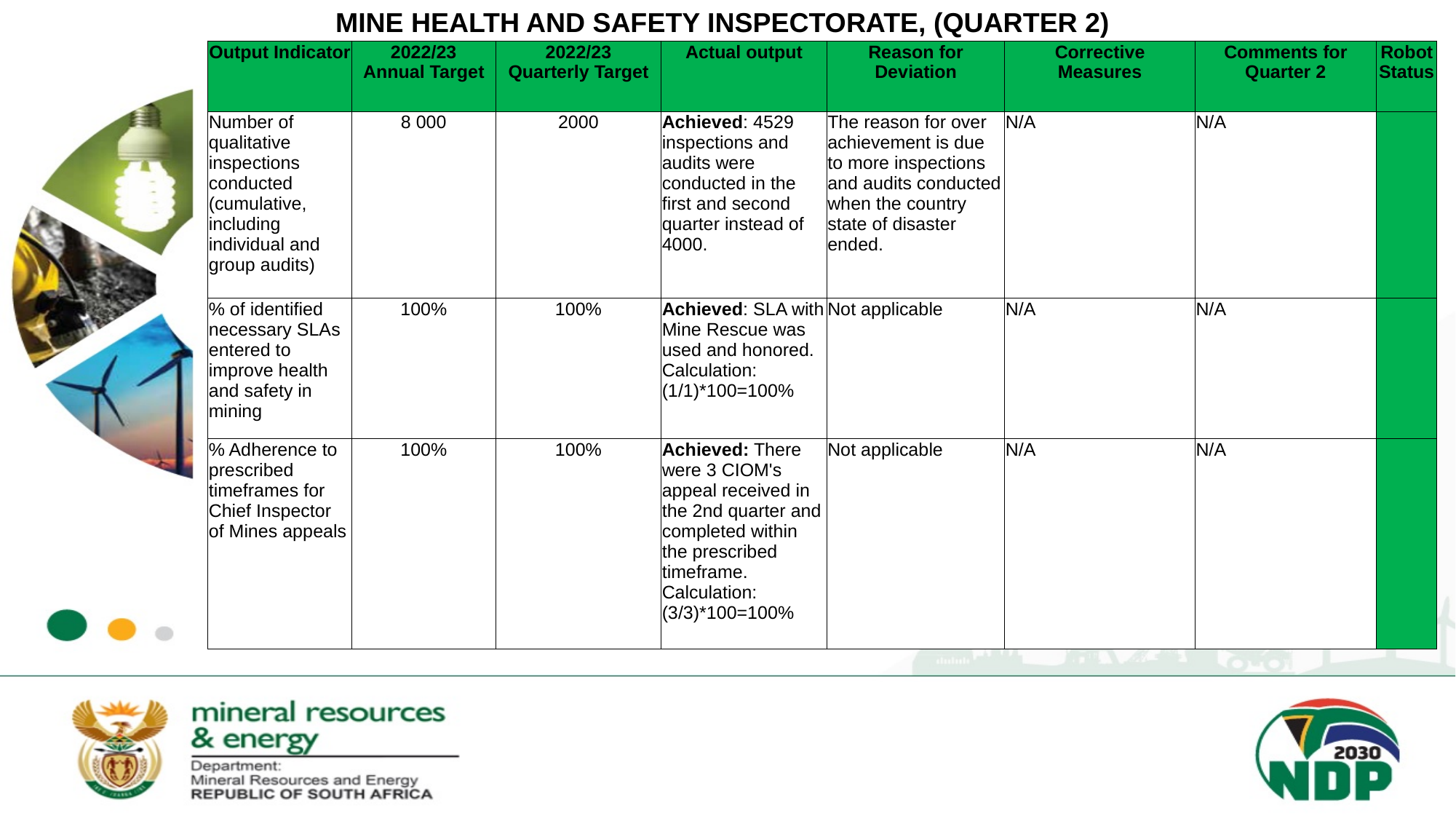

MINE HEALTH AND SAFETY INSPECTORATE, (QUARTER 2)
#
| Output Indicator | 2022/23 Annual Target | 2022/23 Quarterly Target | Actual output | Reason for Deviation | Corrective Measures | Comments for Quarter 2 | Robot Status |
| --- | --- | --- | --- | --- | --- | --- | --- |
| Number of qualitative inspections conducted (cumulative, including individual and group audits) | 8 000 | 2000 | Achieved: 4529 inspections and audits were conducted in the first and second quarter instead of 4000. | The reason for over achievement is due to more inspections and audits conducted when the country state of disaster ended. | N/A | N/A |  |
| % of identified necessary SLAs entered to improve health and safety in mining | 100% | 100% | Achieved: SLA with Mine Rescue was used and honored.  Calculation: (1/1)\*100=100% | Not applicable | N/A | N/A |  |
| % Adherence to prescribed timeframes for Chief Inspector of Mines appeals | 100% | 100% | Achieved: There were 3 CIOM's appeal received in the 2nd quarter and completed within the prescribed timeframe. Calculation: (3/3)\*100=100% | Not applicable | N/A | N/A |  |